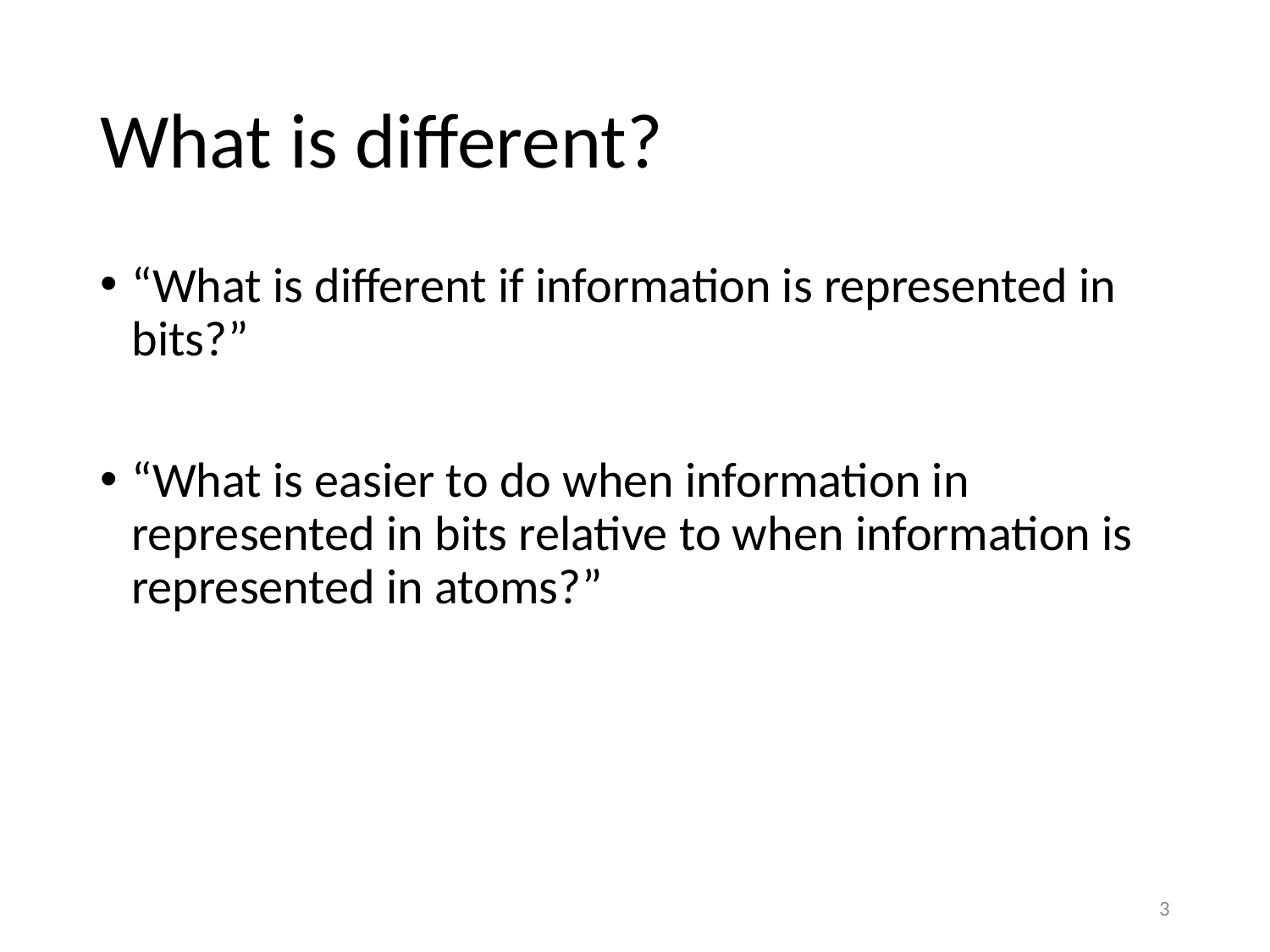

# What is different?
“What is different if information is represented in bits?”

“What is easier to do when information in represented in bits relative to when information is represented in atoms?”
3